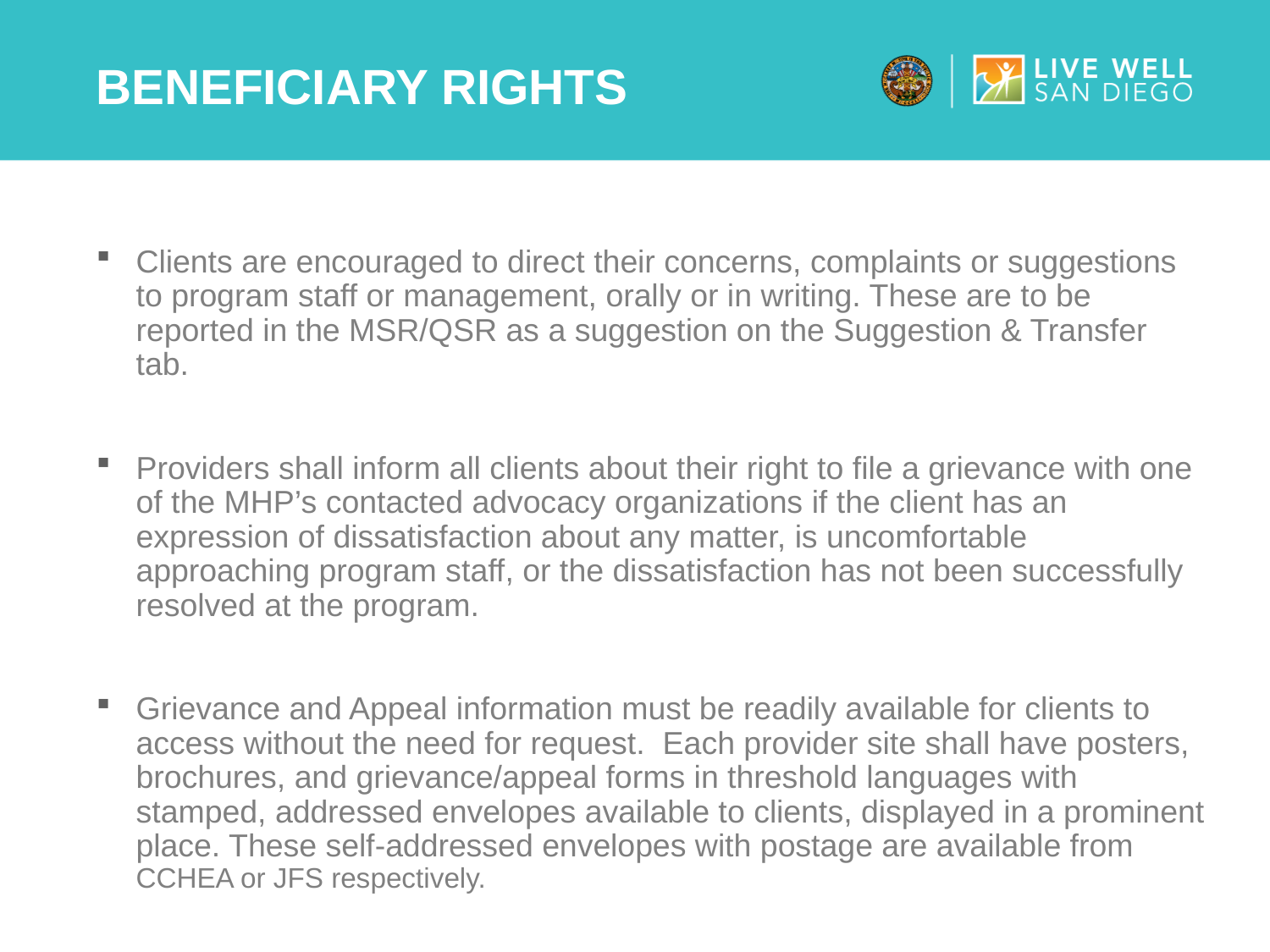

# Beneficiary rights
Clients are encouraged to direct their concerns, complaints or suggestions to program staff or management, orally or in writing. These are to be reported in the MSR/QSR as a suggestion on the Suggestion & Transfer tab.

Providers shall inform all clients about their right to file a grievance with one of the MHP’s contacted advocacy organizations if the client has an expression of dissatisfaction about any matter, is uncomfortable approaching program staff, or the dissatisfaction has not been successfully resolved at the program.

Grievance and Appeal information must be readily available for clients to access without the need for request.  Each provider site shall have posters, brochures, and grievance/appeal forms in threshold languages with stamped, addressed envelopes available to clients, displayed in a prominent place. These self-addressed envelopes with postage are available from CCHEA or JFS respectively.